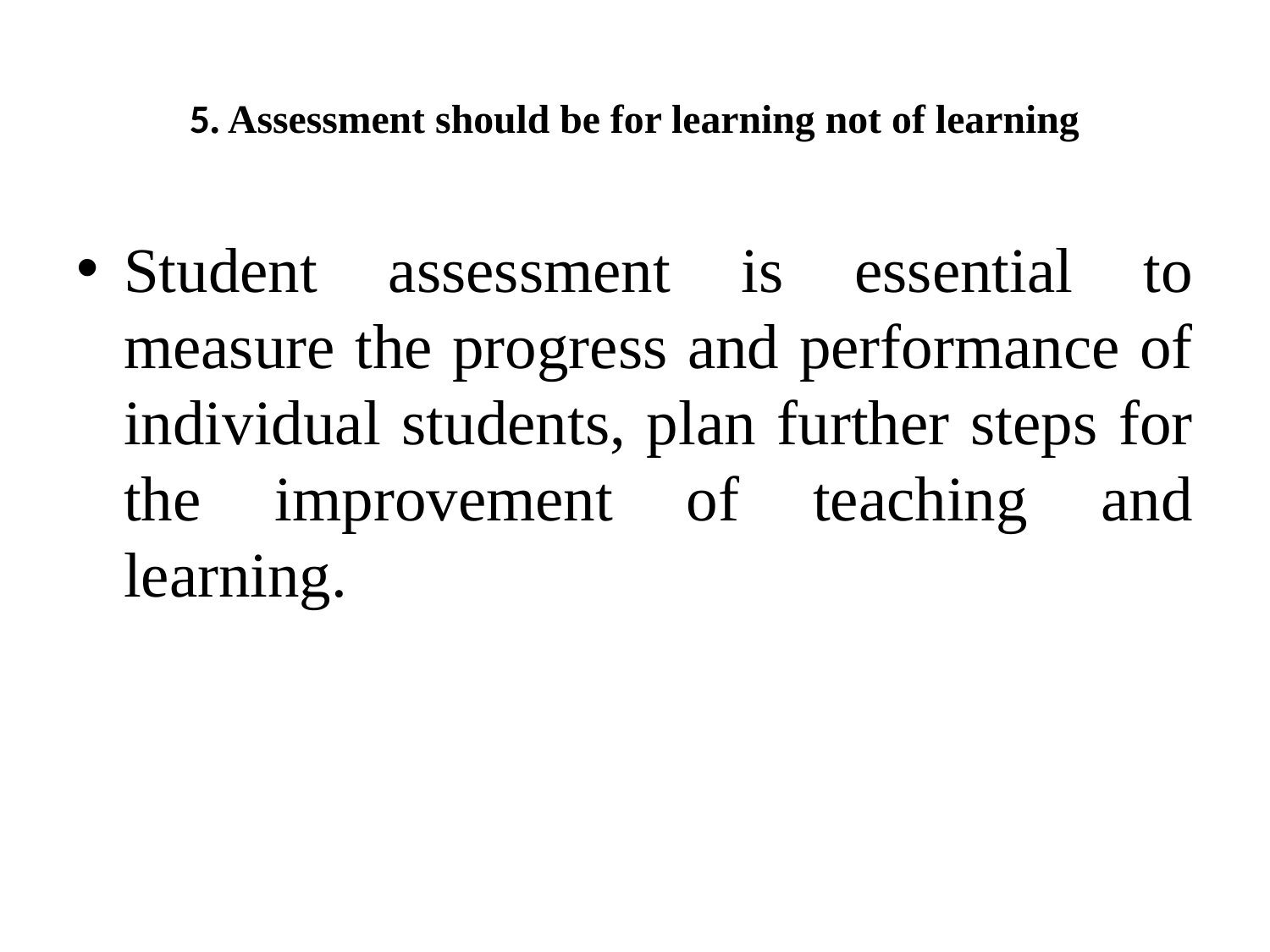

# 5. Assessment should be for learning not of learning
Student assessment is essential to measure the progress and performance of individual students, plan further steps for the improvement of teaching and learning.